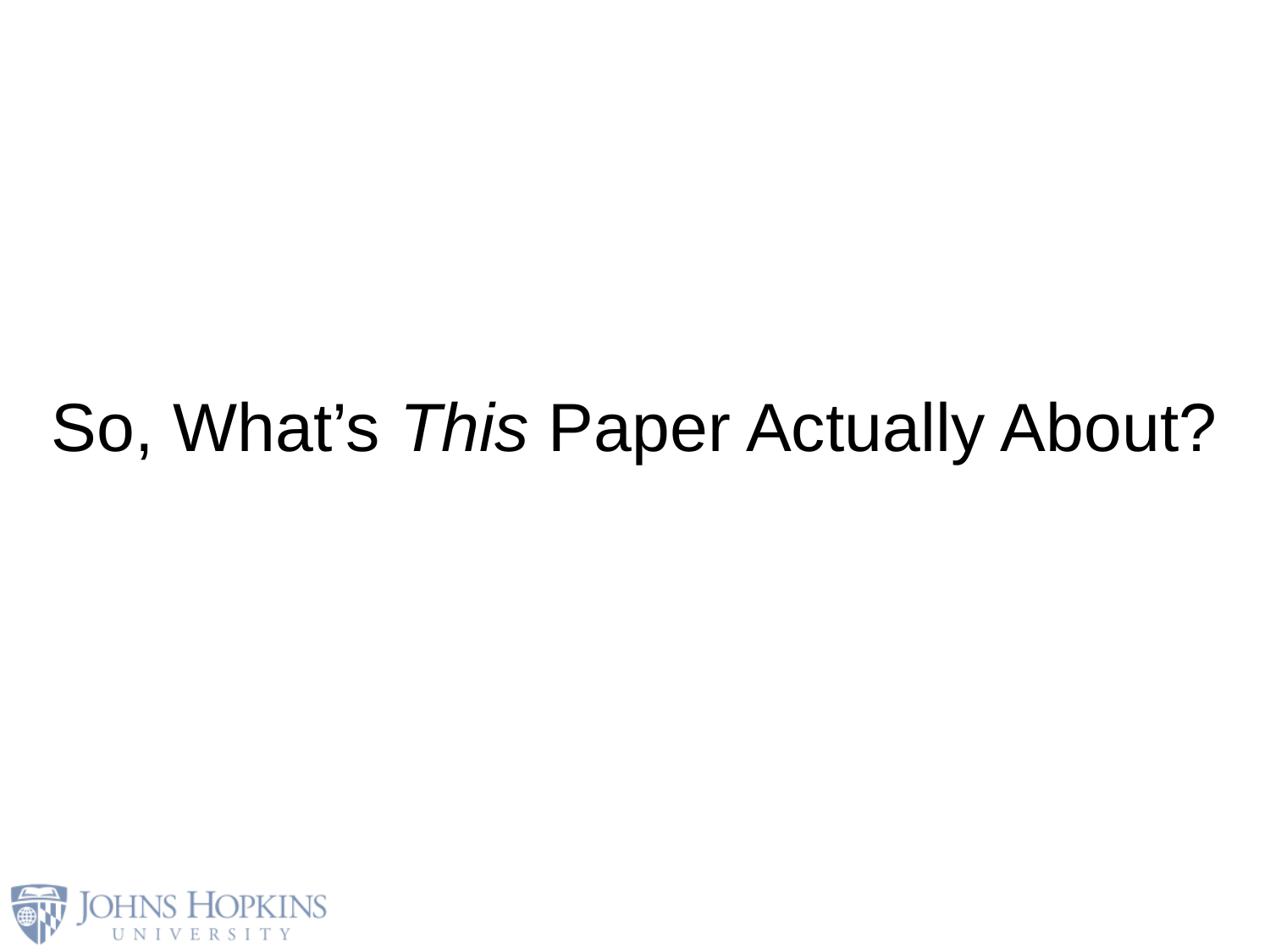

# So, What’s This Paper Actually About?